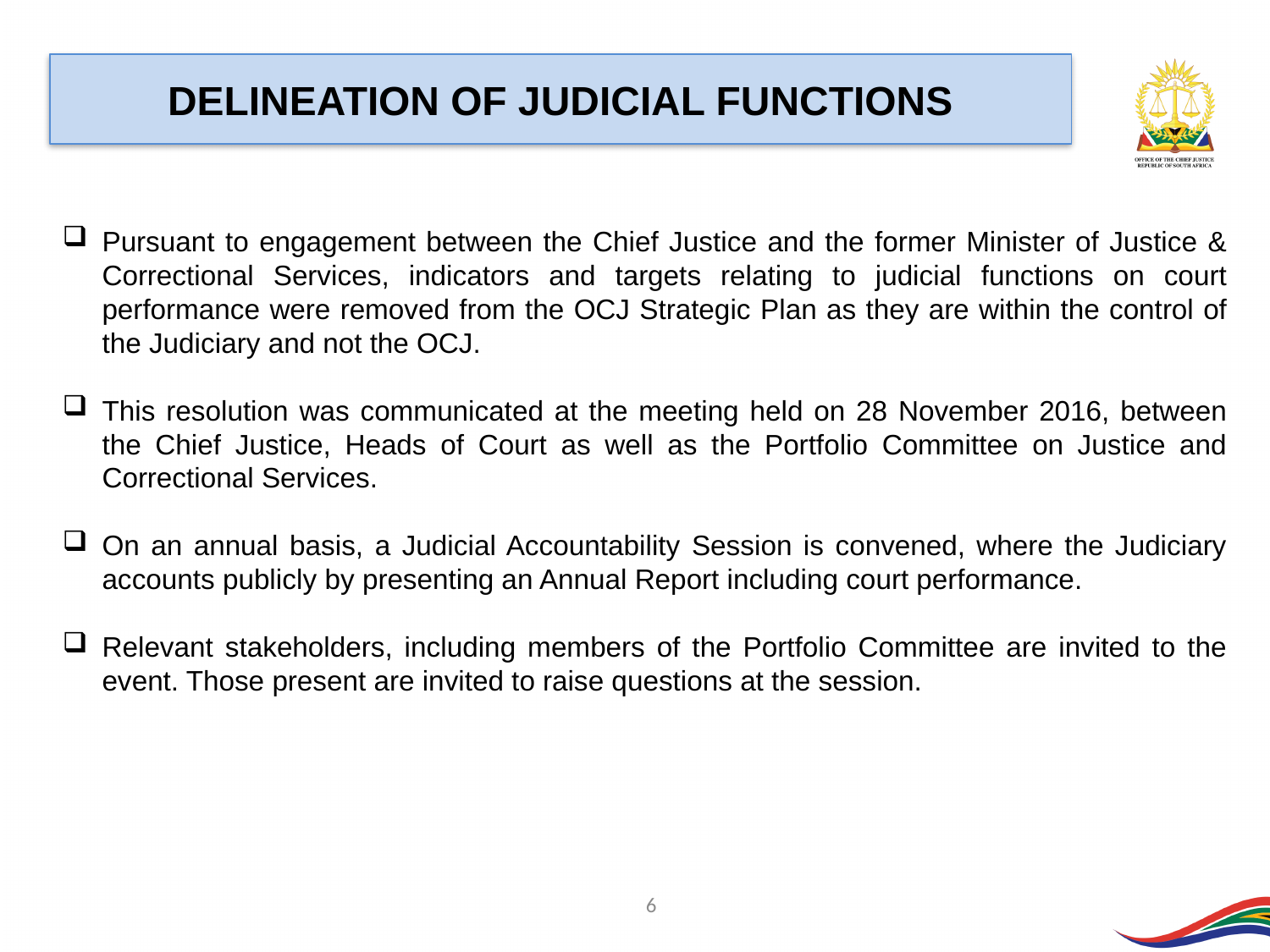

DELINEATION OF JUDICIAL FUNCTIONS
Pursuant to engagement between the Chief Justice and the former Minister of Justice & Correctional Services, indicators and targets relating to judicial functions on court performance were removed from the OCJ Strategic Plan as they are within the control of the Judiciary and not the OCJ.

This resolution was communicated at the meeting held on 28 November 2016, between the Chief Justice, Heads of Court as well as the Portfolio Committee on Justice and Correctional Services.

On an annual basis, a Judicial Accountability Session is convened, where the Judiciary accounts publicly by presenting an Annual Report including court performance.

Relevant stakeholders, including members of the Portfolio Committee are invited to the event. Those present are invited to raise questions at the session.

6